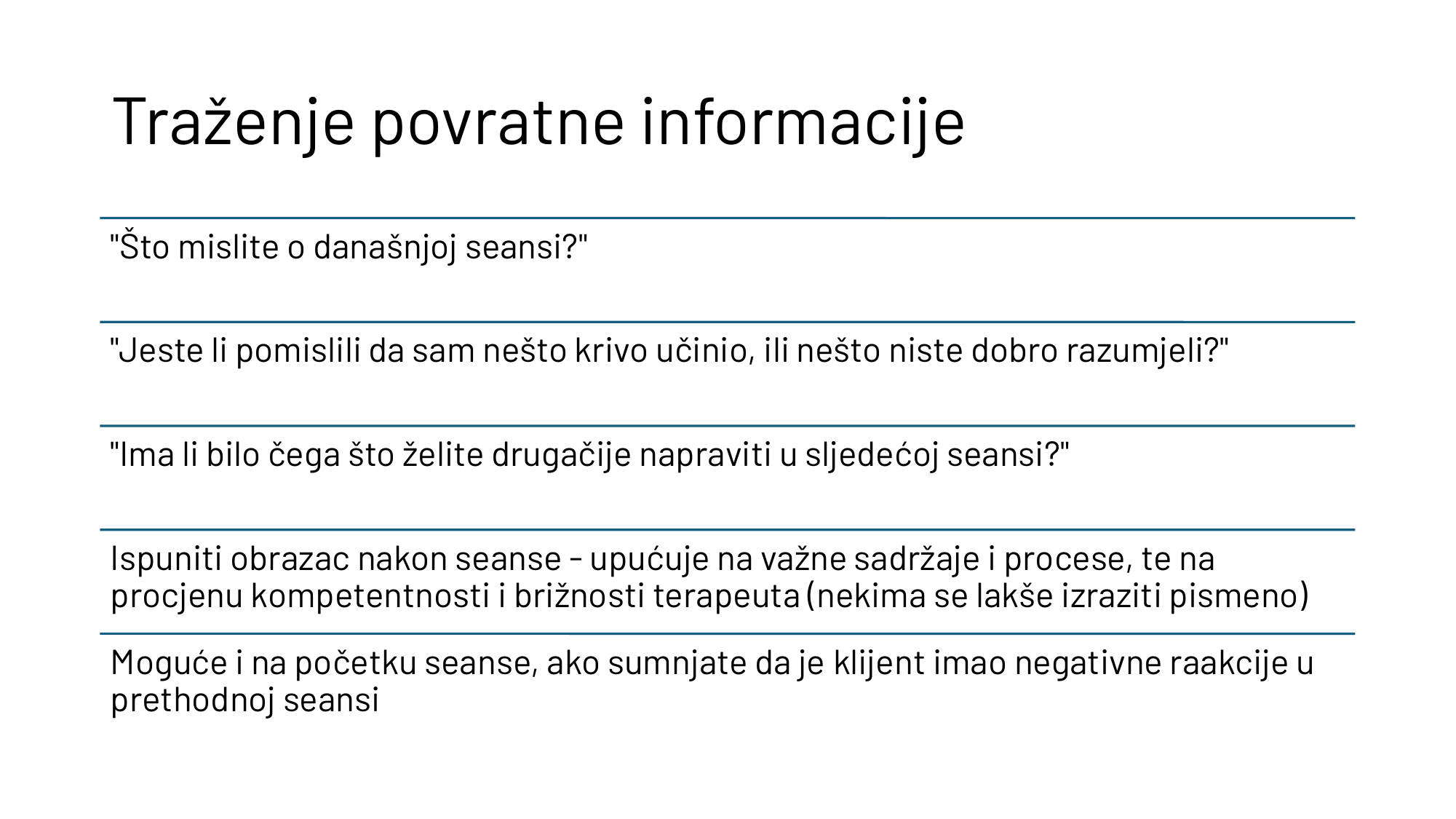

# Traženje povratne informacije
"Što mislite o današnjoj seansi?"
"Jeste li pomislili da sam nešto krivo učinio, ili nešto niste dobro razumjeli?"
"Ima li bilo čega što želite drugačije napraviti u sljedećoj seansi?"
Ispuniti obrazac nakon seanse - upućuje na važne sadržaje i procese, te na procjenu kompetentnosti i brižnosti terapeuta (nekima se lakše izraziti pismeno)
Moguće i na početku seanse, ako sumnjate da je klijent imao negativne raakcije u prethodnoj seansi